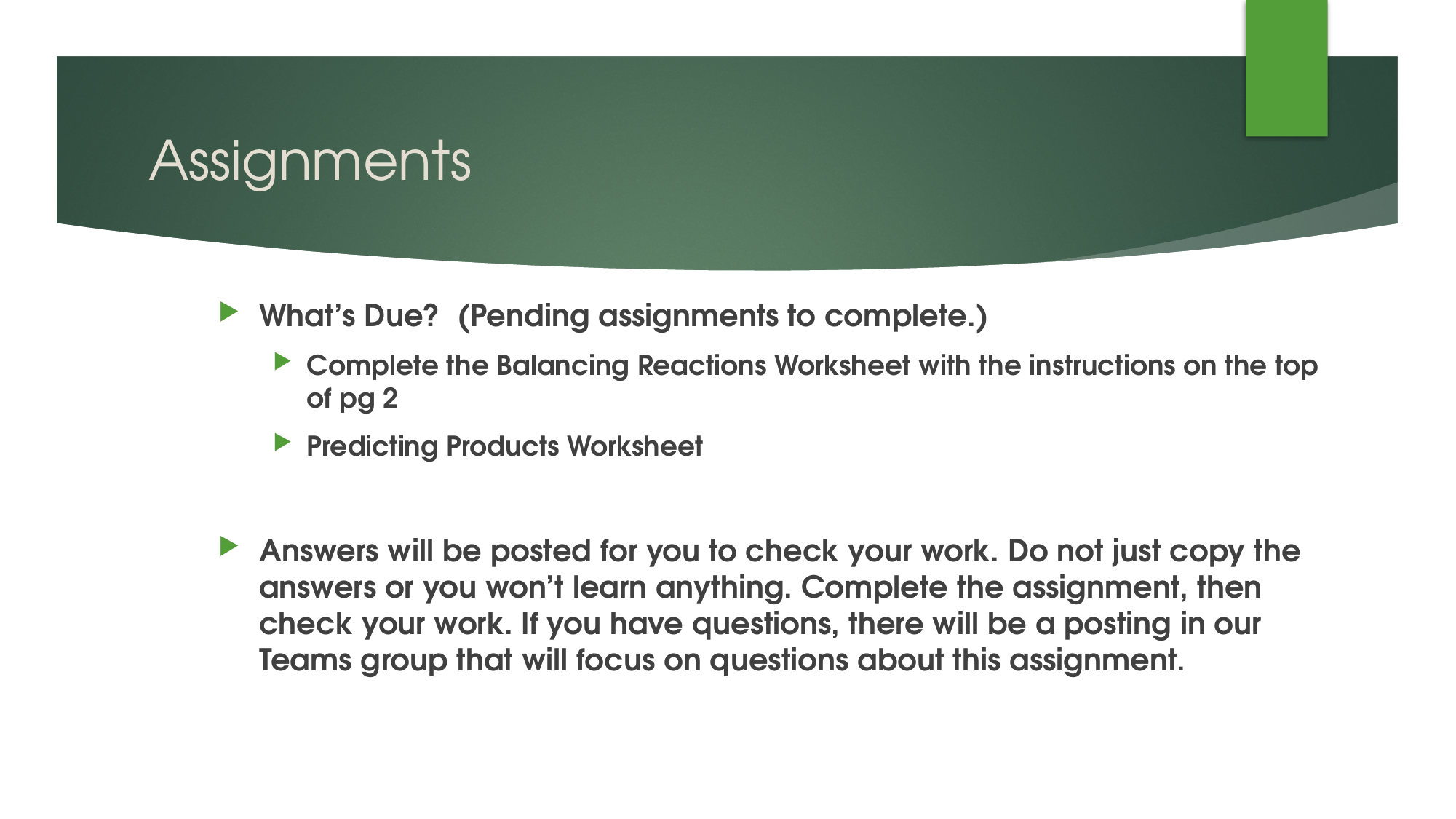

# Assignments
What’s Due?  (Pending assignments to complete.)
Complete the Balancing Reactions Worksheet with the instructions on the top of pg 2
Predicting Products Worksheet

Answers will be posted for you to check your work. Do not just copy the answers or you won’t learn anything. Complete the assignment, then check your work. If you have questions, there will be a posting in our Teams group that will focus on questions about this assignment.